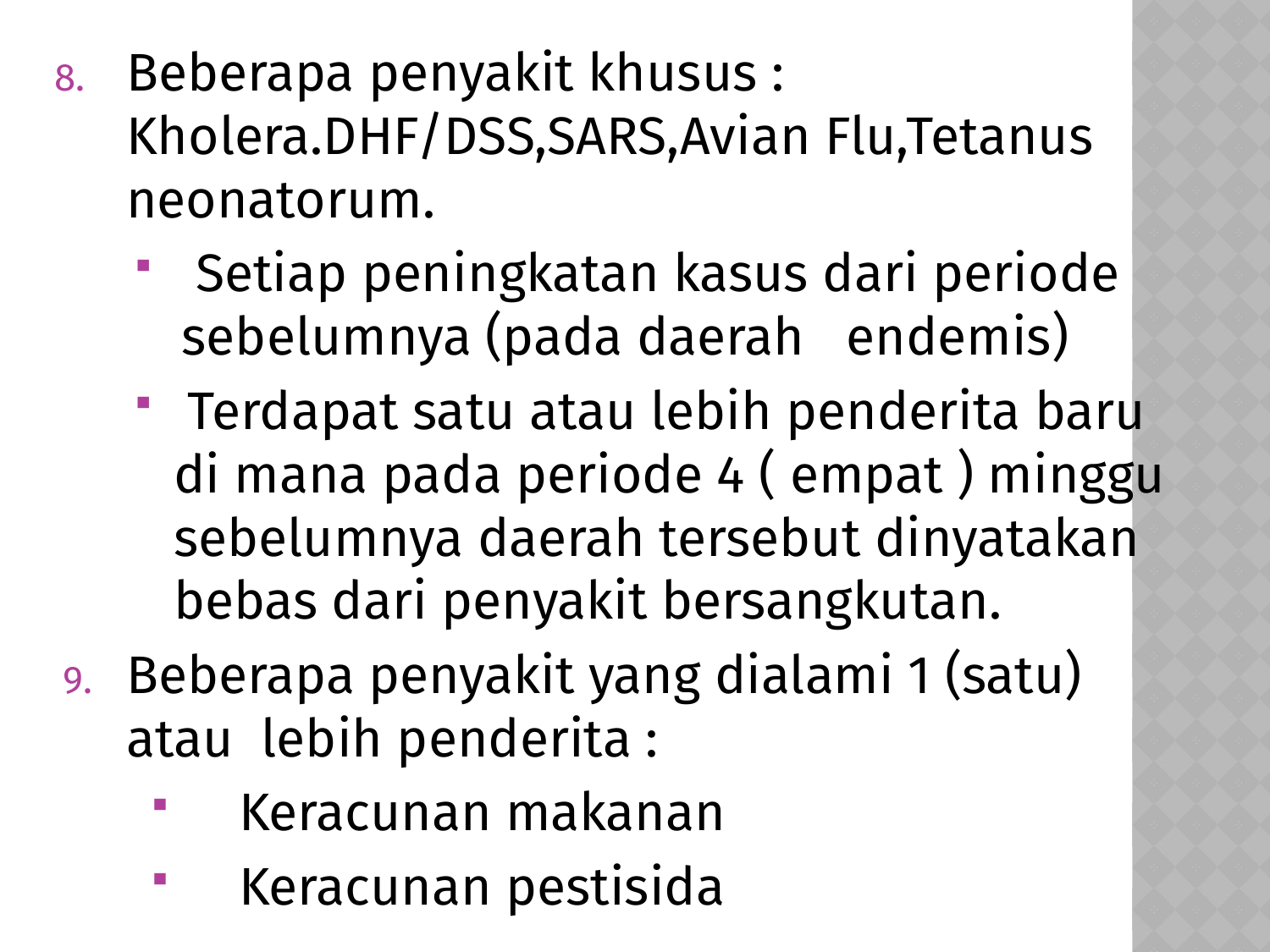

Beberapa penyakit khusus : Kholera.DHF/DSS,SARS,Avian Flu,Tetanus neonatorum.
 Setiap peningkatan kasus dari periode sebelumnya (pada daerah   endemis)
 Terdapat satu atau lebih penderita baru di mana pada periode 4 ( empat ) minggu sebelumnya daerah tersebut dinyatakan bebas dari penyakit bersangkutan.
Beberapa penyakit yang dialami 1 (satu) atau  lebih penderita :
     Keracunan makanan
     Keracunan pestisida